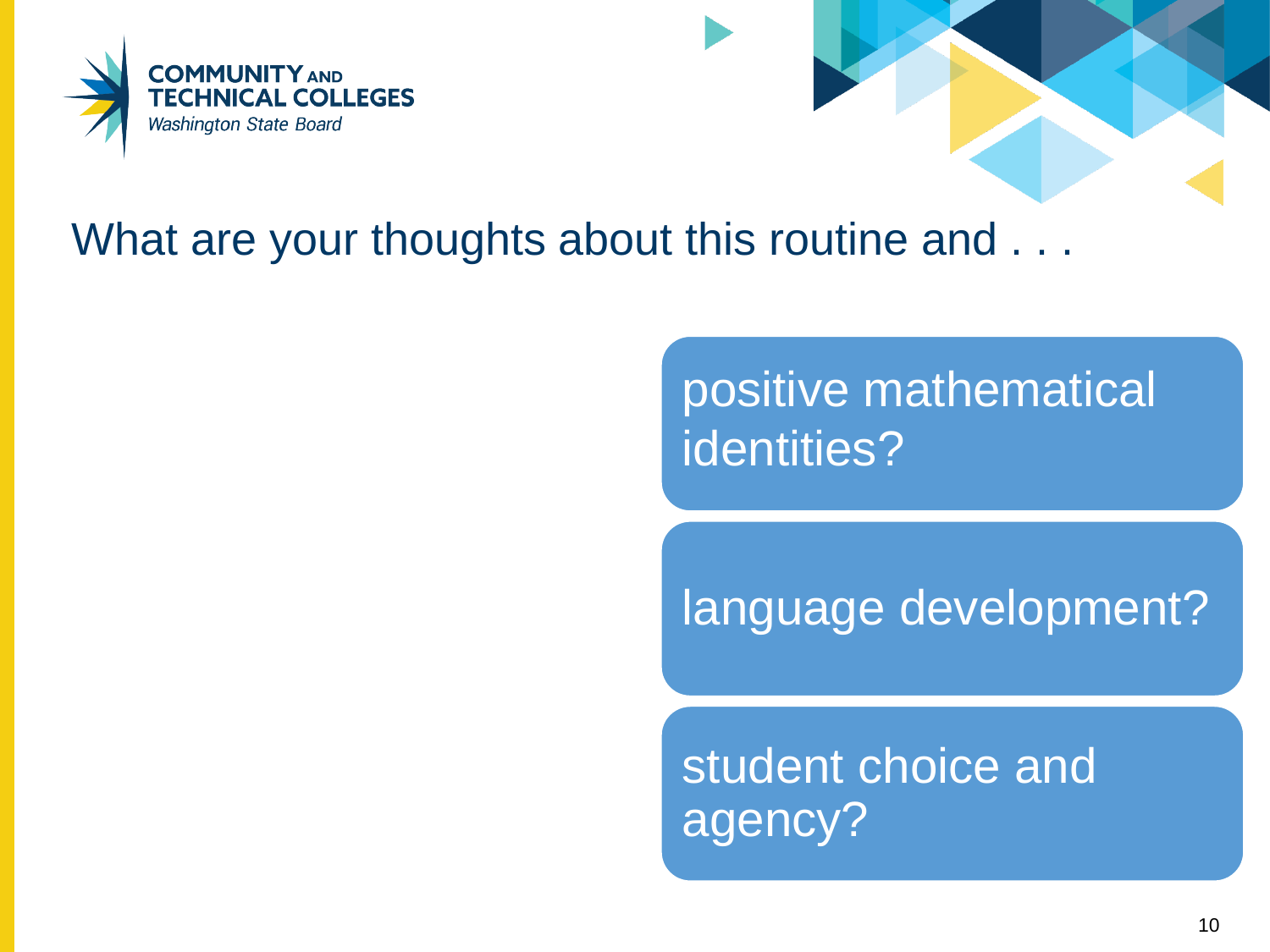

# What are your thoughts about this routine and . . .

positive mathematical identities?

language development?

student choice and  agency?
10